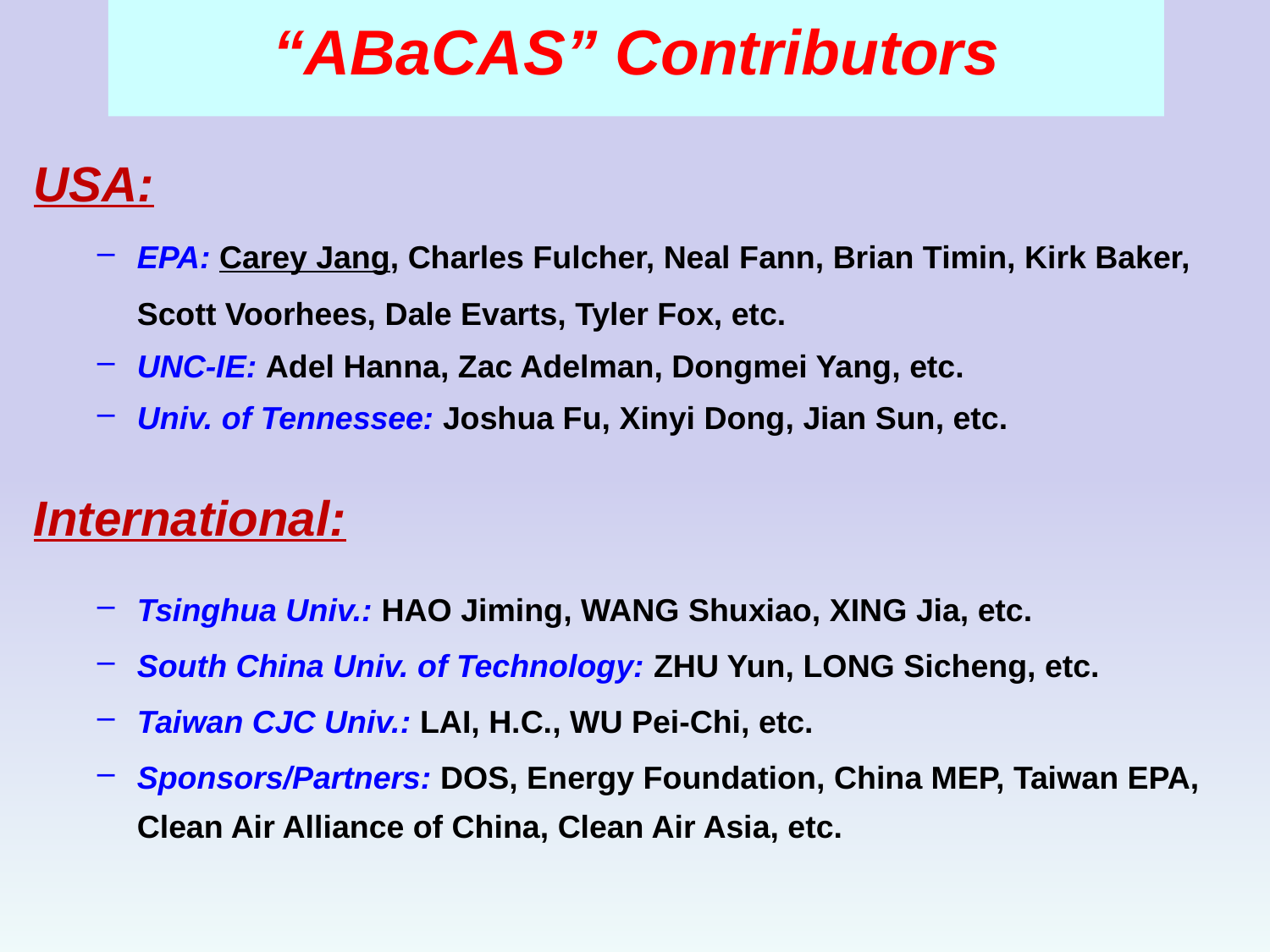

# “ABaCAS” Contributors
USA:
EPA: Carey Jang, Charles Fulcher, Neal Fann, Brian Timin, Kirk Baker, Scott Voorhees, Dale Evarts, Tyler Fox, etc.
UNC-IE: Adel Hanna, Zac Adelman, Dongmei Yang, etc.
Univ. of Tennessee: Joshua Fu, Xinyi Dong, Jian Sun, etc.

International:
Tsinghua Univ.: HAO Jiming, WANG Shuxiao, XING Jia, etc.
South China Univ. of Technology: ZHU Yun, LONG Sicheng, etc.
Taiwan CJC Univ.: LAI, H.C., WU Pei-Chi, etc.
Sponsors/Partners: DOS, Energy Foundation, China MEP, Taiwan EPA, Clean Air Alliance of China, Clean Air Asia, etc.